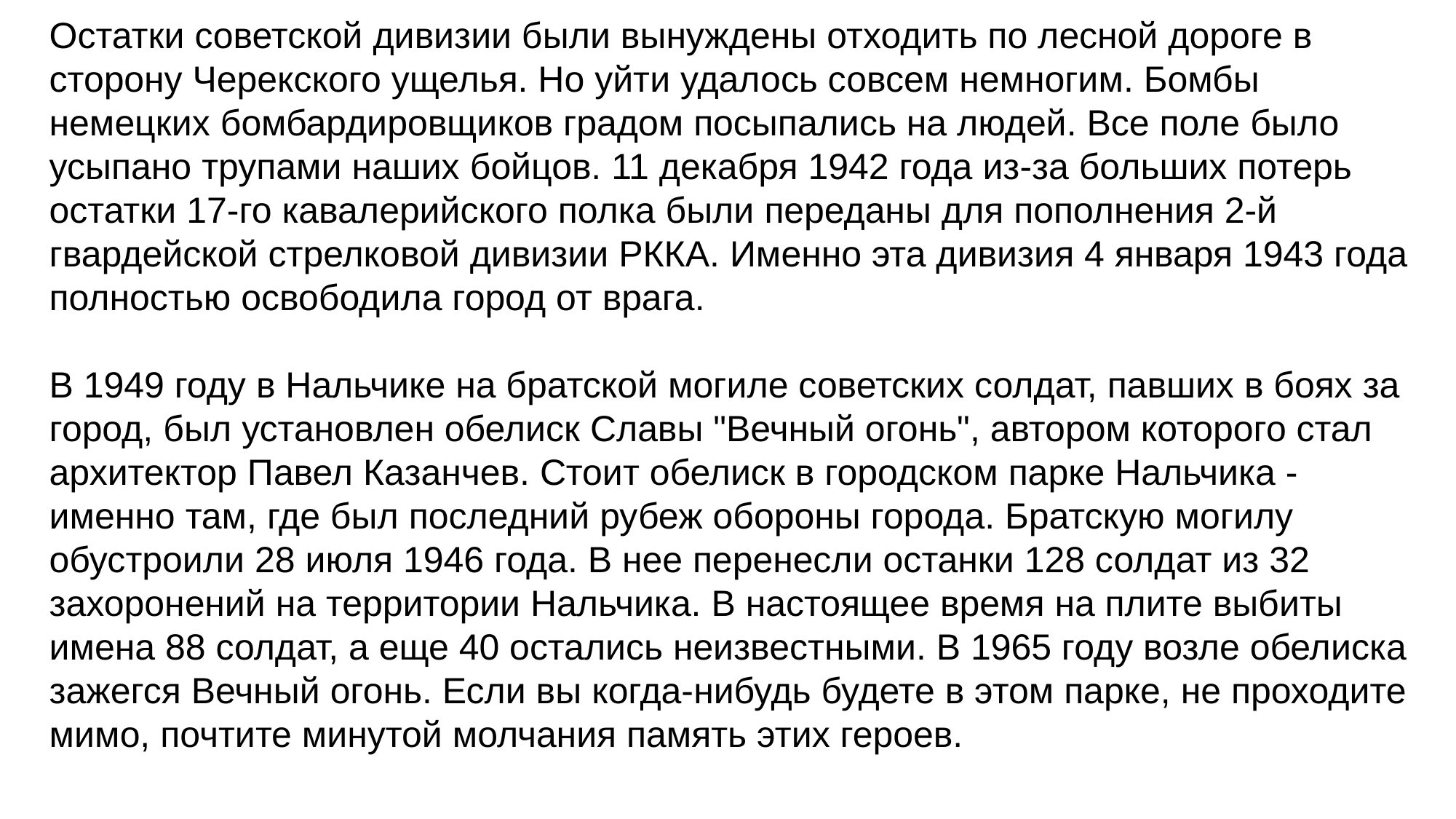

Остатки советской дивизии были вынуждены отходить по лесной дороге в сторону Черекского ущелья. Но уйти удалось совсем немногим. Бомбы немецких бомбардировщиков градом посыпались на людей. Все поле было усыпано трупами наших бойцов. 11 декабря 1942 года из-за больших потерь остатки 17-го кавалерийского полка были переданы для пополнения 2-й гвардейской стрелковой дивизии РККА. Именно эта дивизия 4 января 1943 года полностью освободила город от врага. 
В 1949 году в Нальчике на братской могиле советских солдат, павших в боях за город, был установлен обелиск Славы "Вечный огонь", автором которого стал архитектор Павел Казанчев. Стоит обелиск в городском парке Нальчика - именно там, где был последний рубеж обороны города. Братскую могилу обустроили 28 июля 1946 года. В нее перенесли останки 128 солдат из 32 захоронений на территории Нальчика. В настоящее время на плите выбиты имена 88 солдат, а еще 40 остались неизвестными. В 1965 году возле обелиска зажегся Вечный огонь. Если вы когда-нибудь будете в этом парке, не проходите мимо, почтите минутой молчания память этих героев.